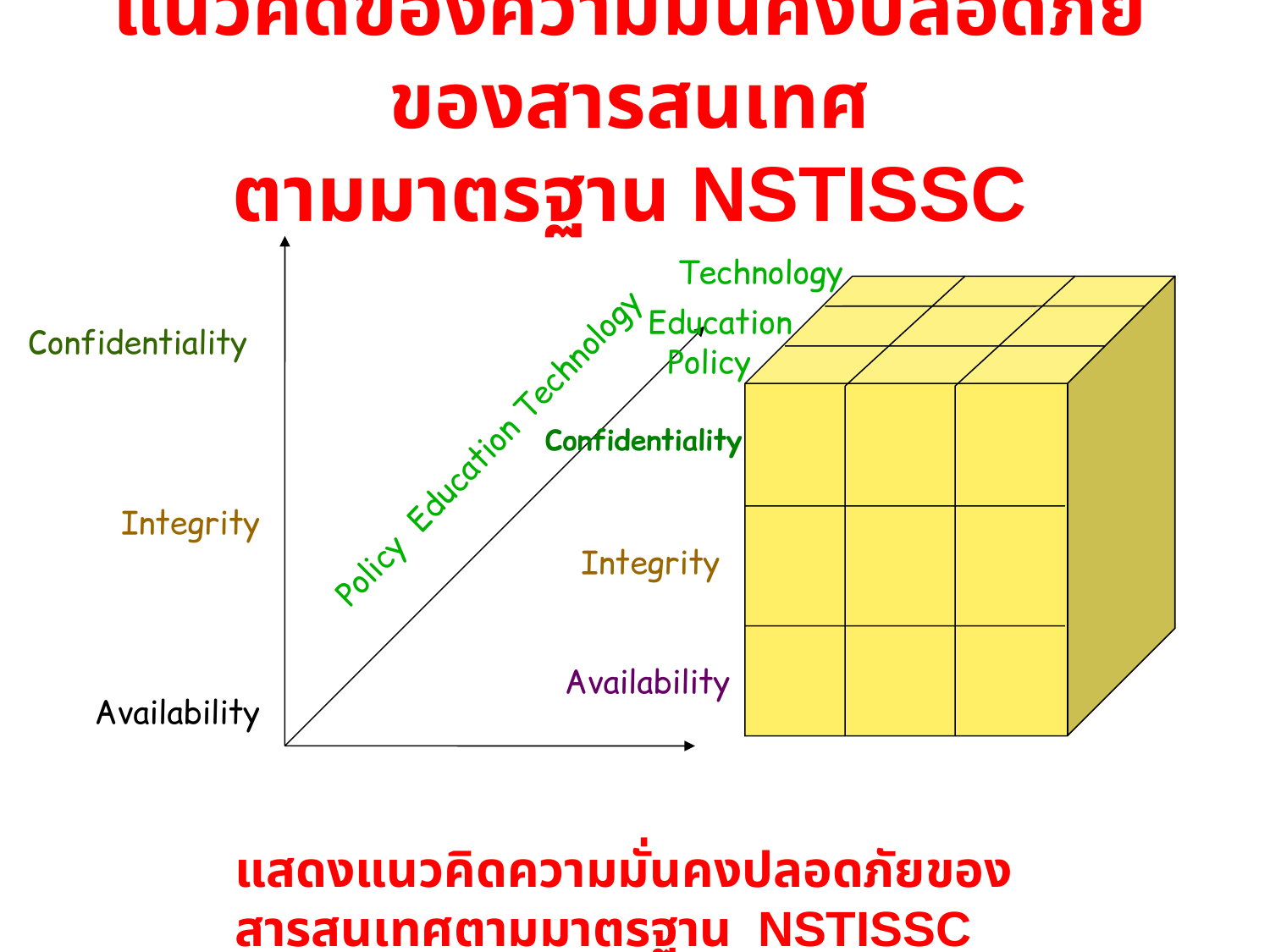

# แนวคิดของความมั่นคงปลอดภัยของสารสนเทศ ตามมาตรฐาน NSTISSC

Technology

Education

Confidentiality

Policy

Policy  Education Technology
Confidentiality
Integrity

Integrity

Availability
Availability

แสดงแนวคิดความมั่นคงปลอดภัยของสารสนเทศตามมาตรฐาน  NSTISSC